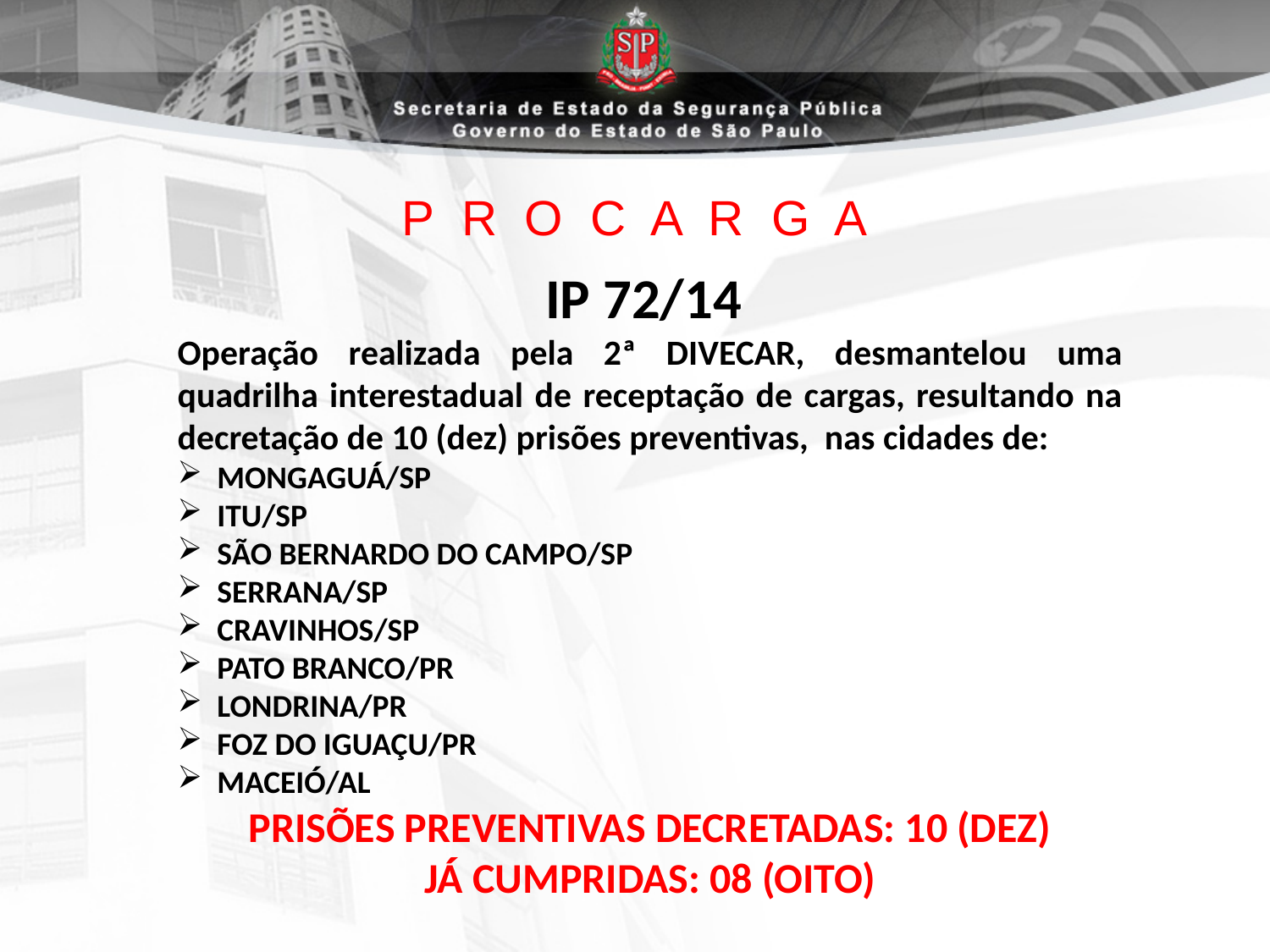

# P  R  O  C  A  R  G  A
IP 72/14
Operação realizada pela 2ª DIVECAR, desmantelou uma quadrilha interestadual de receptação de cargas, resultando na decretação de 10 (dez) prisões preventivas,  nas cidades de:
MONGAGUÁ/SP
ITU/SP
SÃO BERNARDO DO CAMPO/SP
SERRANA/SP
CRAVINHOS/SP
PATO BRANCO/PR
LONDRINA/PR
FOZ DO IGUAÇU/PR
MACEIÓ/AL
PRISÕES PREVENTIVAS DECRETADAS: 10 (DEZ)
JÁ CUMPRIDAS: 08 (OITO)